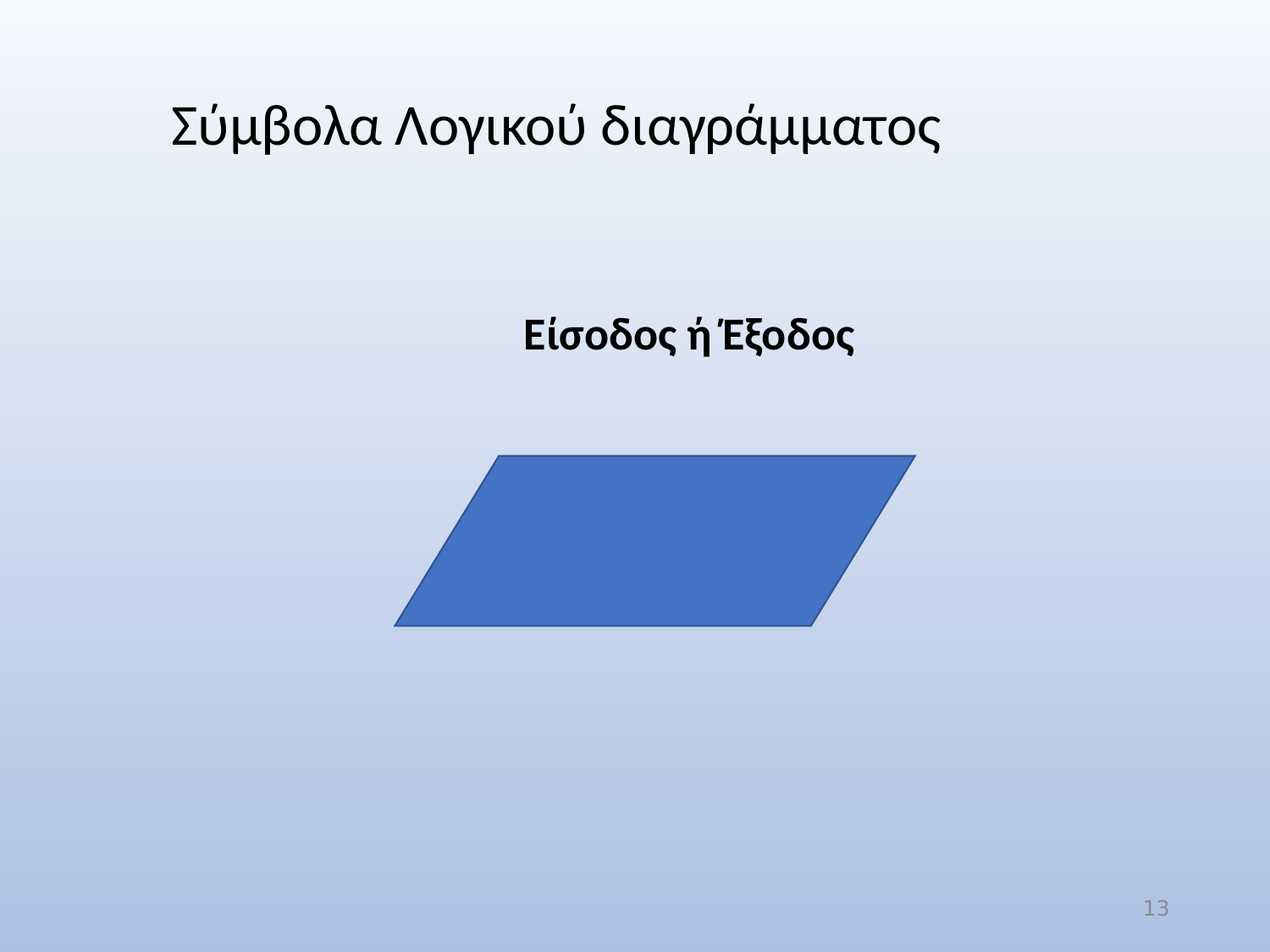

Σύμβολα Λογικού διαγράμματος

		Είσοδος ή Έξοδος

13